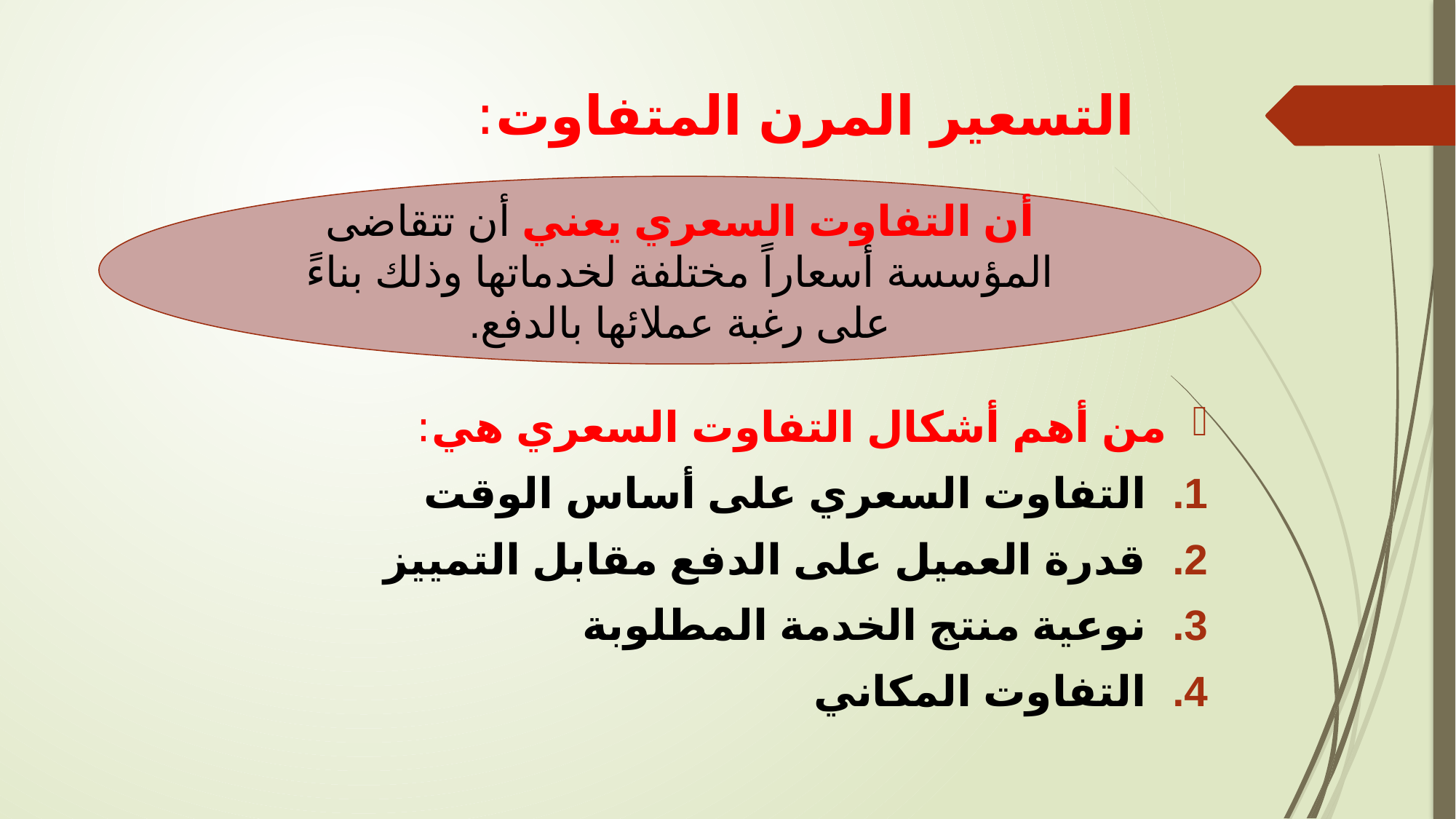

# التسعير المرن المتفاوت:
أن التفاوت السعري يعني أن تتقاضى المؤسسة أسعاراً مختلفة لخدماتها وذلك بناءً على رغبة عملائها بالدفع.
من أهم أشكال التفاوت السعري هي:
التفاوت السعري على أساس الوقت
قدرة العميل على الدفع مقابل التمييز
نوعية منتج الخدمة المطلوبة
التفاوت المكاني